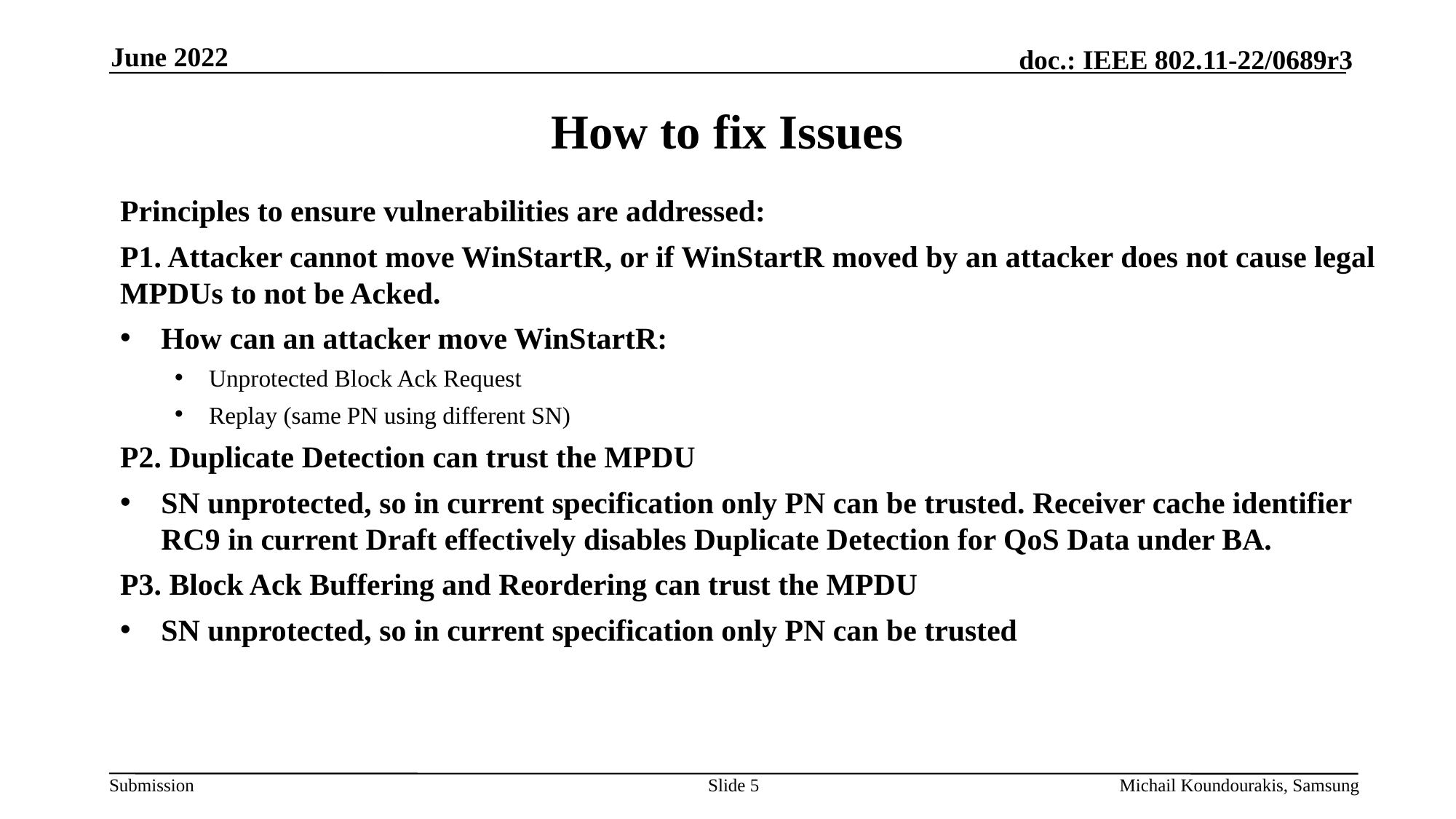

June 2022
# How to fix Issues
Principles to ensure vulnerabilities are addressed:
P1. Attacker cannot move WinStartR, or if WinStartR moved by an attacker does not cause legal MPDUs to not be Acked.
How can an attacker move WinStartR:
Unprotected Block Ack Request
Replay (same PN using different SN)
P2. Duplicate Detection can trust the MPDU
SN unprotected, so in current specification only PN can be trusted. Receiver cache identifier RC9 in current Draft effectively disables Duplicate Detection for QoS Data under BA.
P3. Block Ack Buffering and Reordering can trust the MPDU
SN unprotected, so in current specification only PN can be trusted

Slide 5
Michail Koundourakis, Samsung